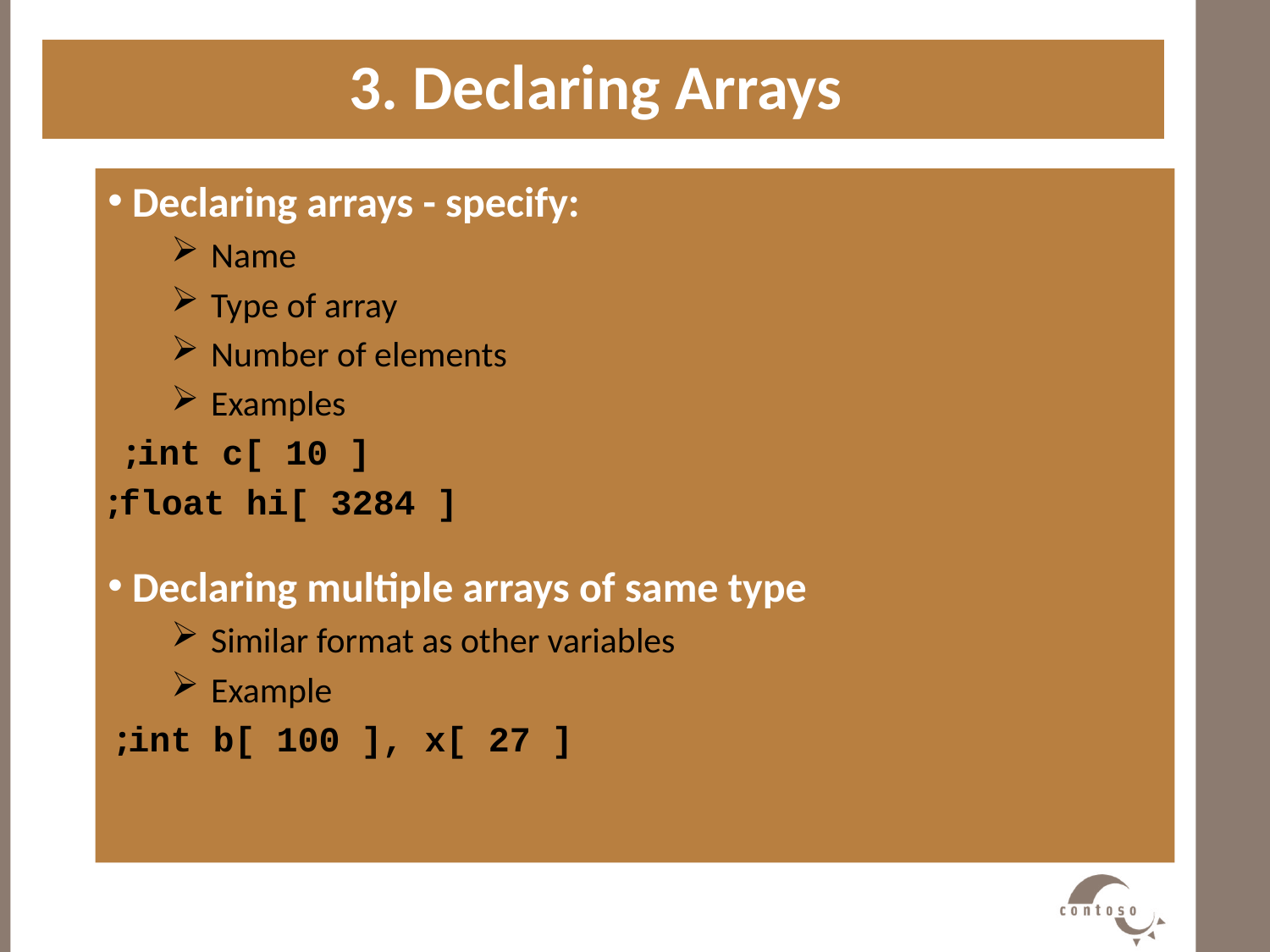

3. Declaring Arrays
#
 Declaring arrays - specify:
Name
Type of array
Number of elements
Examples
		int c[ 10 ];
float hi[ 3284 ];

 Declaring multiple arrays of same type
Similar format as other variables
Example
int b[ 100 ], x[ 27 ];